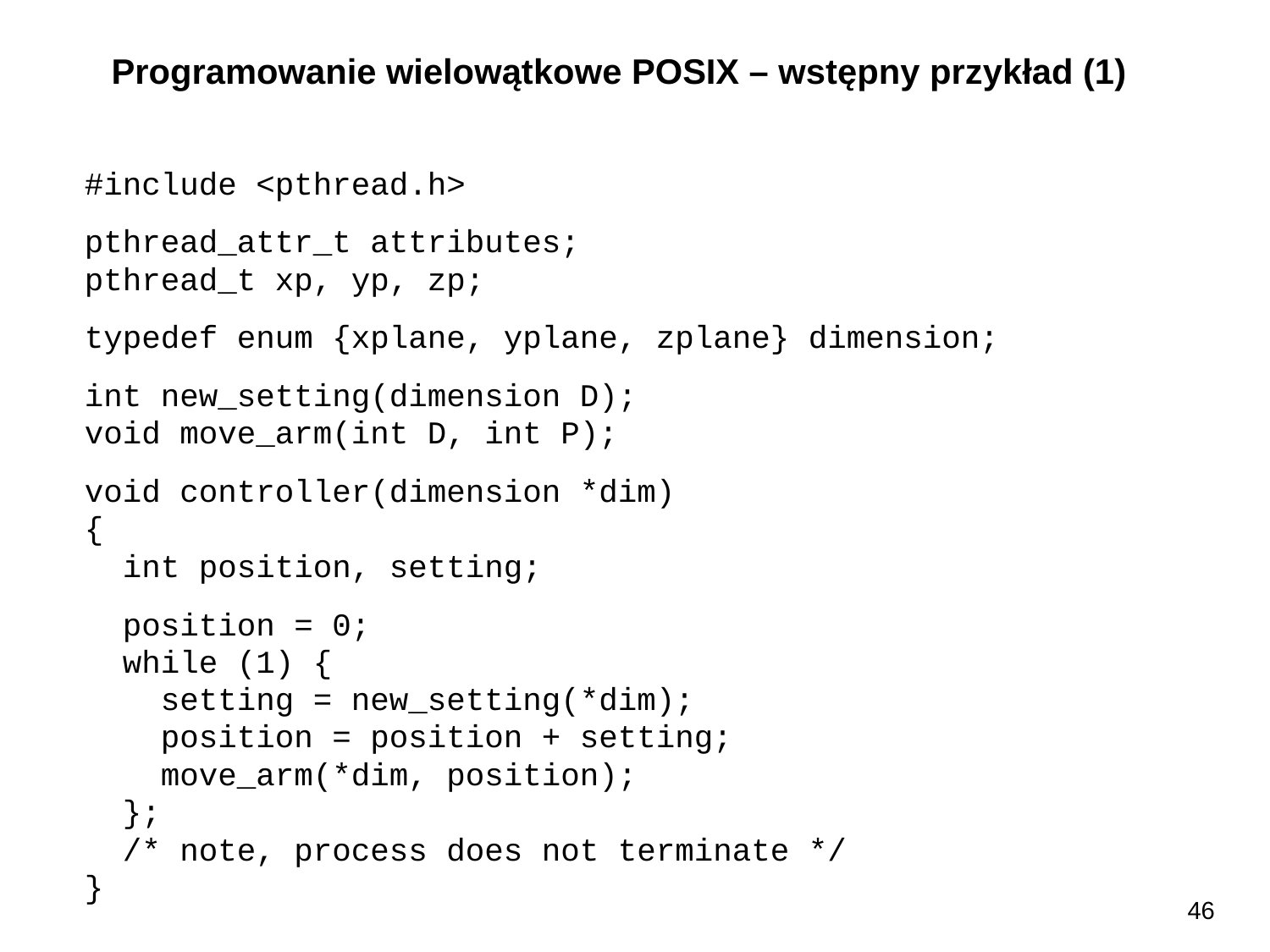

Programowanie wielowątkowe POSIX – wstępny przykład (1)
#include <pthread.h>

pthread_attr_t attributes;
pthread_t xp, yp, zp;

typedef enum {xplane, yplane, zplane} dimension;

int new_setting(dimension D);
void move_arm(int D, int P);

void controller(dimension *dim)
{
  int position, setting;

  position = 0;
  while (1) {
    setting = new_setting(*dim);
    position = position + setting;
    move_arm(*dim, position);
  };
  /* note, process does not terminate */
}
46